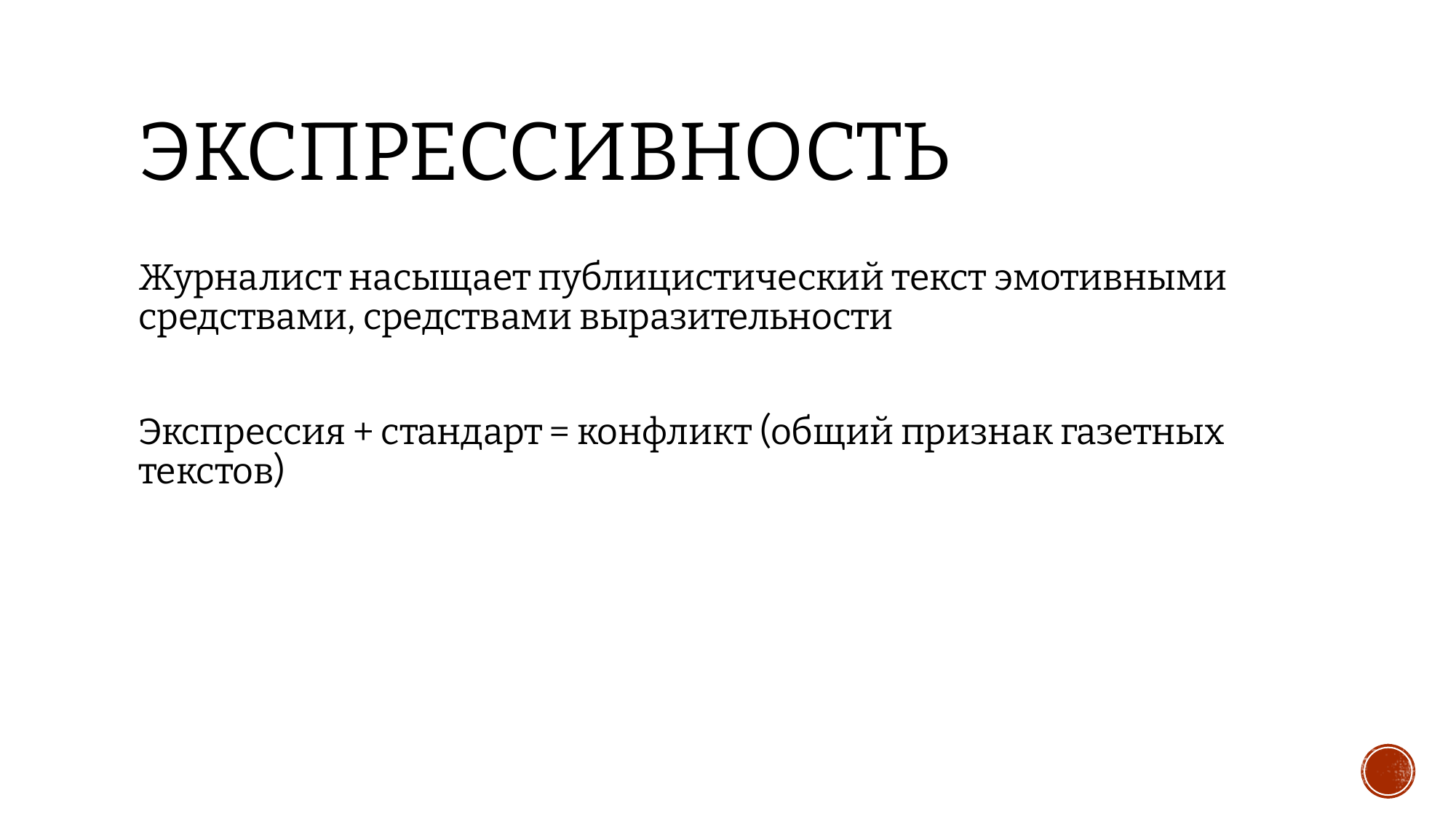

# экспрессивность
Журналист насыщает публицистический текст эмотивными средствами, средствами выразительности

Экспрессия + стандарт = конфликт (общий признак газетных текстов)